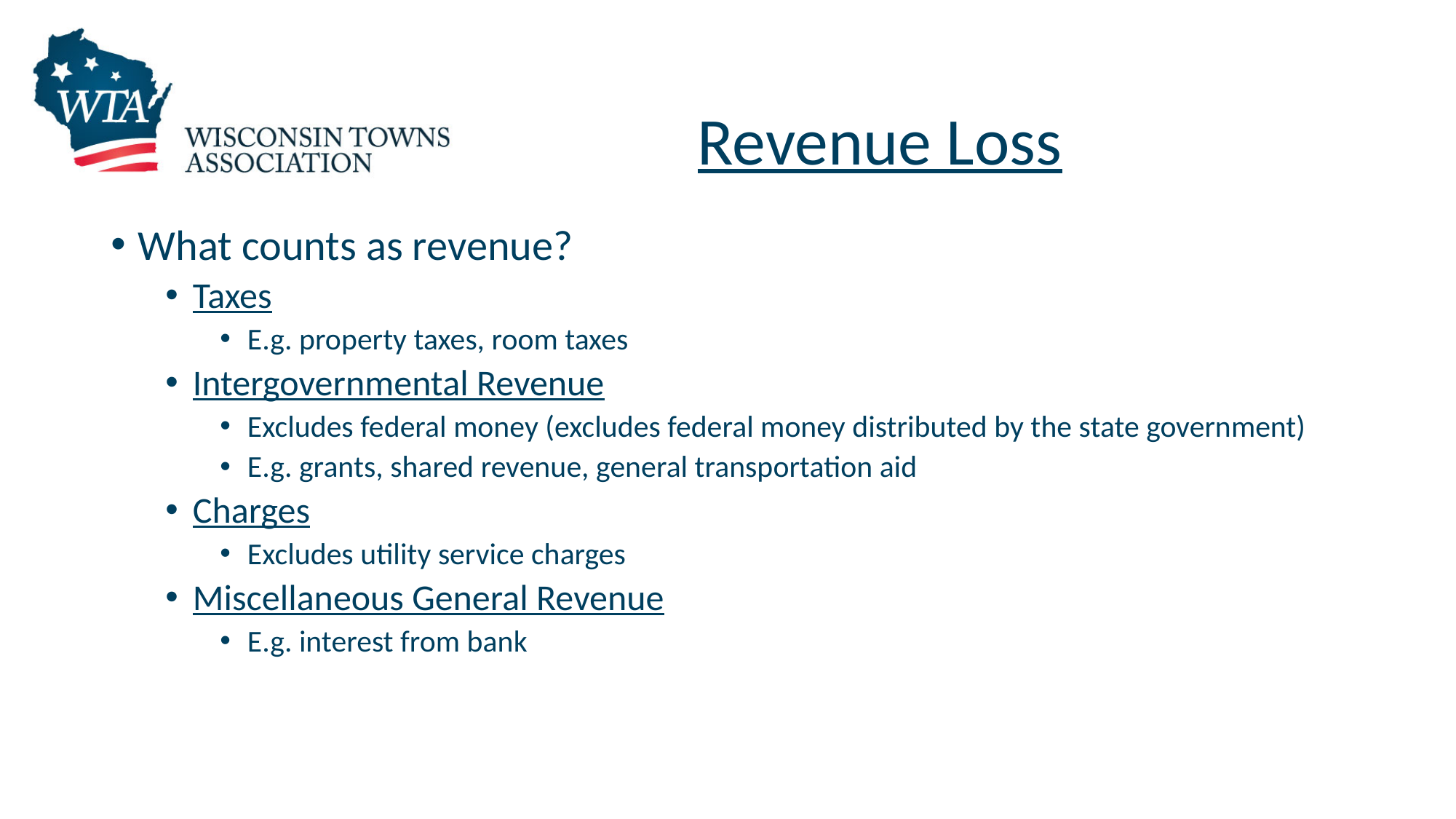

# Revenue Loss
What counts as revenue?
Taxes
E.g. property taxes, room taxes
Intergovernmental Revenue
Excludes federal money (excludes federal money distributed by the state government)
E.g. grants, shared revenue, general transportation aid
Charges
Excludes utility service charges
Miscellaneous General Revenue
E.g. interest from bank